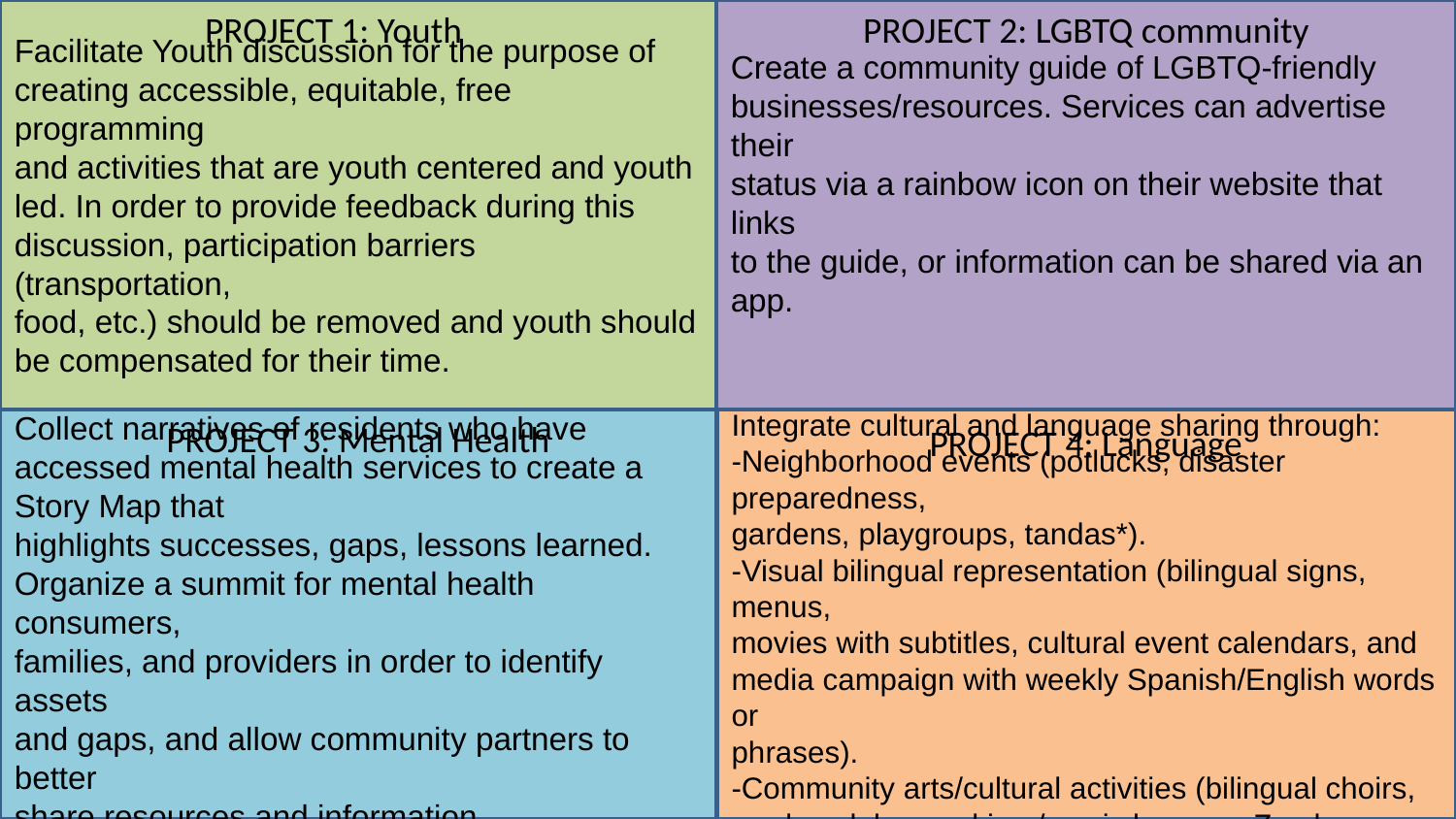

Facilitate Youth discussion for the purpose of
creating accessible, equitable, free programming
and activities that are youth centered and youth
led. In order to provide feedback during this
discussion, participation barriers (transportation,
food, etc.) should be removed and youth should be compensated for their time.
PROJECT 1: Youth
Create a community guide of LGBTQ-friendly
businesses/resources. Services can advertise their
status via a rainbow icon on their website that links
to the guide, or information can be shared via an
app.

PROJECT 2: LGBTQ community

Collect narratives of residents who have accessed mental health services to create a Story Map that
highlights successes, gaps, lessons learned.
Organize a summit for mental health consumers,
families, and providers in order to identify assets
and gaps, and allow community partners to better
share resources and information.

PROJECT 3: Mental Health

Integrate cultural and language sharing through:
-Neighborhood events (potlucks, disaster preparedness,
gardens, playgroups, tandas*).
-Visual bilingual representation (bilingual signs, menus,
movies with subtitles, cultural event calendars, and
media campaign with weekly Spanish/English words or
phrases).
-Community arts/cultural activities (bilingual choirs,
garden clubs, cooking /music lessons, Zumba, game
nights).

PROJECT 4: Language